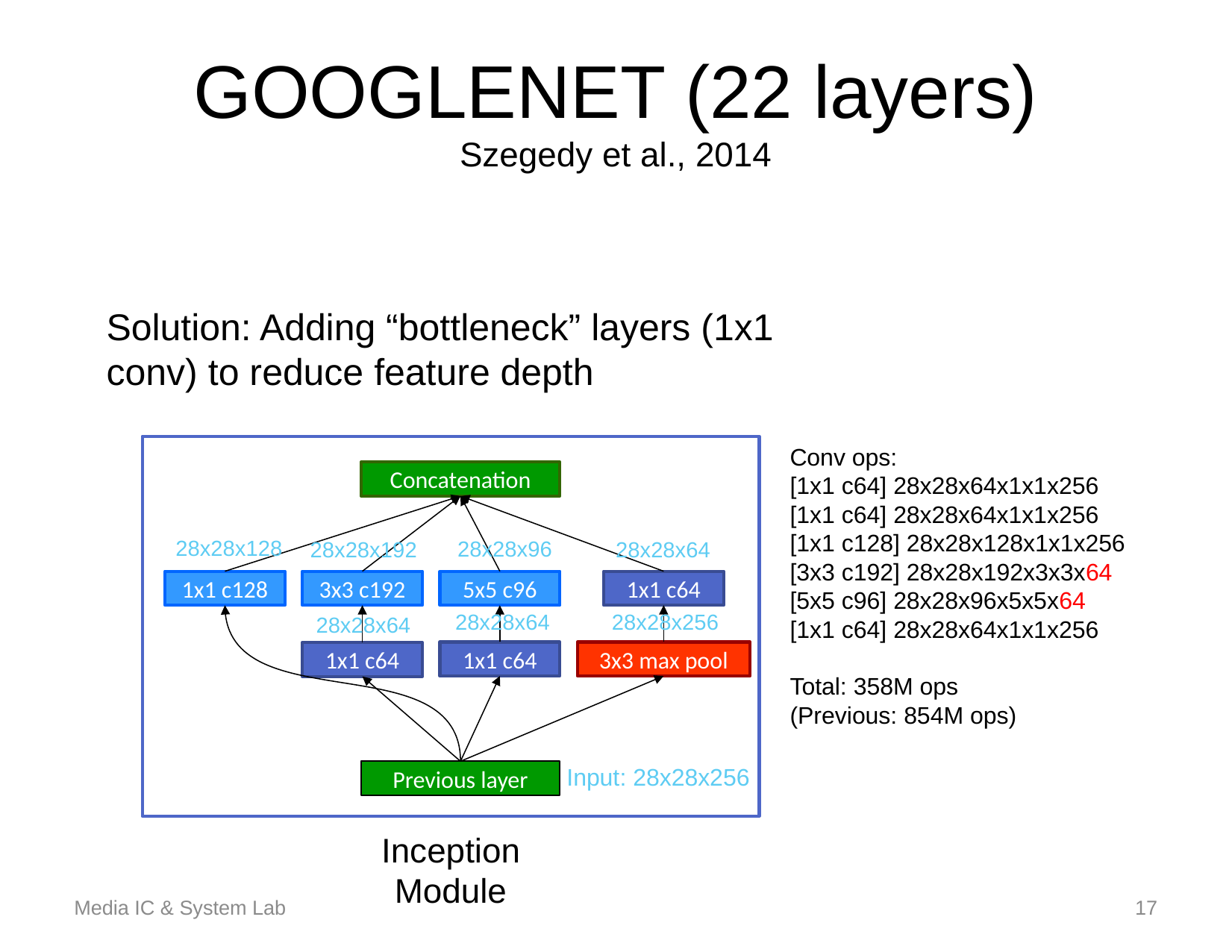

# GOOGLENET (22 layers) Szegedy et al., 2014
Solution: Adding “bottleneck” layers (1x1 conv) to reduce feature depth

Conv ops:
[1x1 c64] 28x28x64x1x1x256
[1x1 c64] 28x28x64x1x1x256
[1x1 c128] 28x28x128x1x1x256
[3x3 c192] 28x28x192x3x3x64 [5x5 c96] 28x28x96x5x5x64
[1x1 c64] 28x28x64x1x1x256

Total: 358M ops
(Previous: 854M ops)

Concatenation
28x28x128
28x28x96
28x28x192
28x28x64
1x1 c128
3x3 c192
5x5 c96
1x1 c64
28x28x64
28x28x256
28x28x64
1x1 c64
3x3 max pool
1x1 c64
Input: 28x28x256
Previous layer
Inception Module
Media IC & System Lab
17